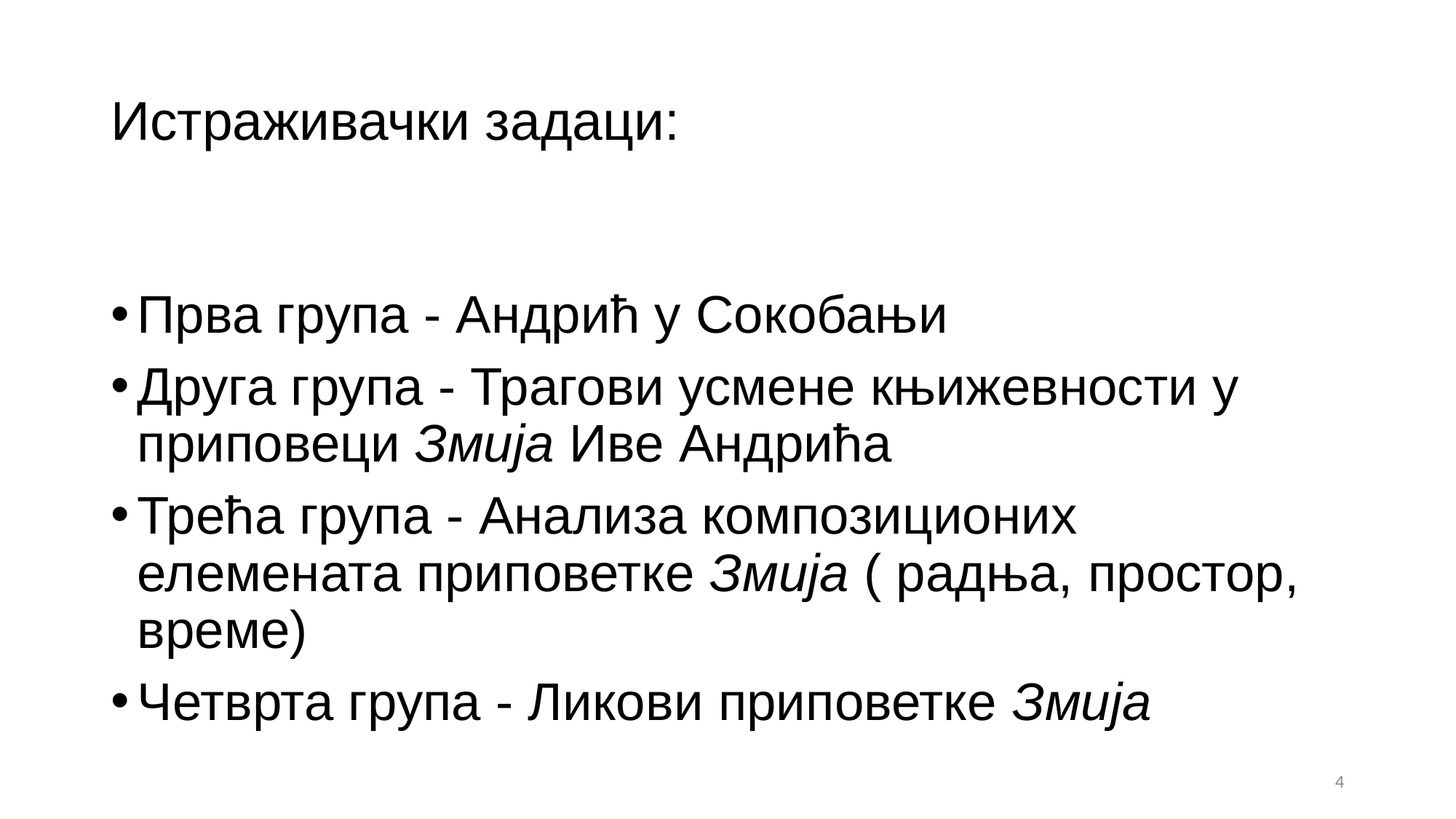

# Истраживачки задаци:

Прва група - Андрић у Сокобањи
Друга група - Трагови усмене књижевности у приповеци Змија Иве Андрића
Трећа група - Анализа композиционих елемената приповетке Змија ( радња, простор, време)
Четврта група - Ликови приповетке Змија

4